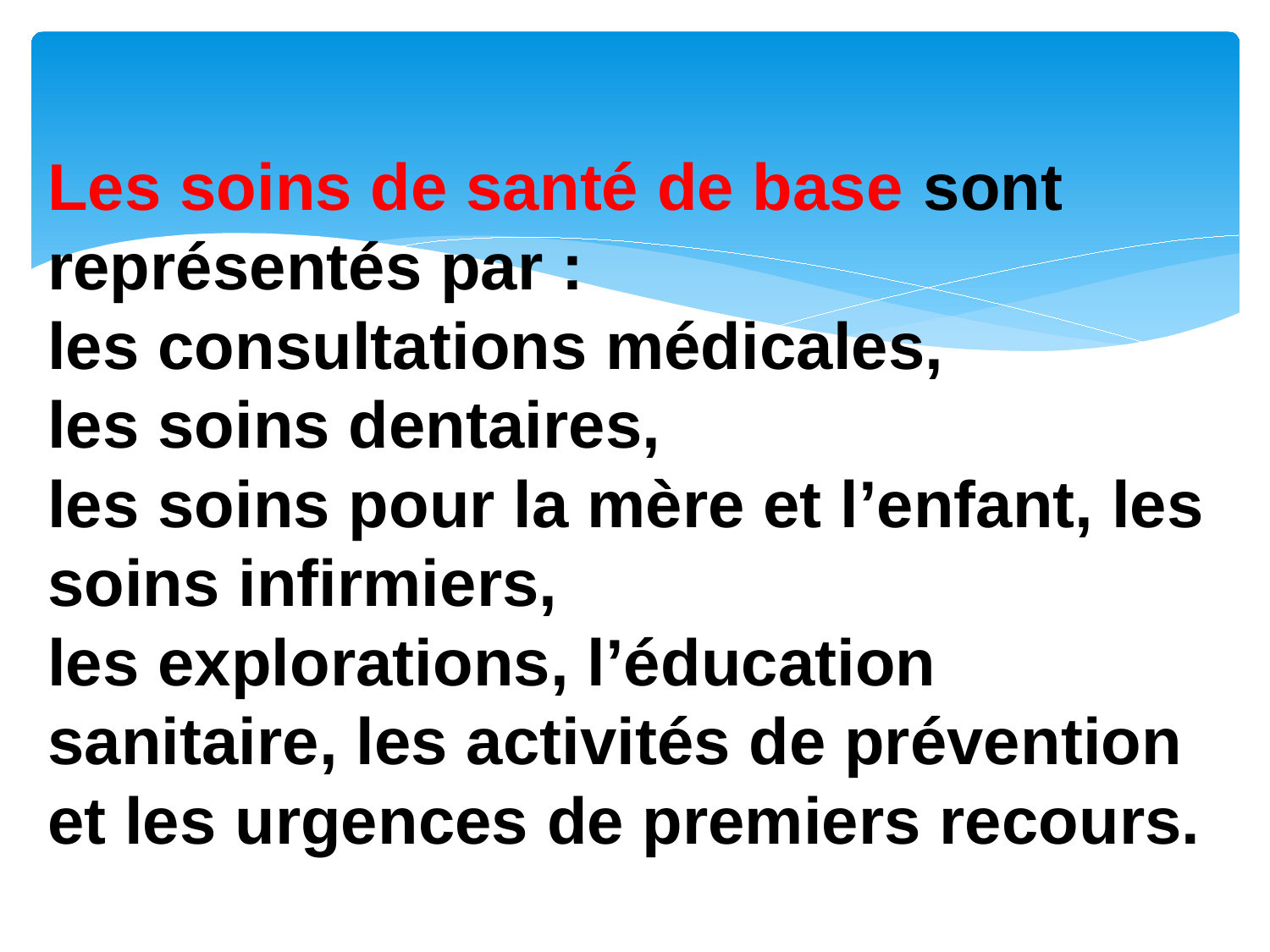

# Les soins de santé de base sont représentés par : les consultations médicales, les soins dentaires, les soins pour la mère et l’enfant, les soins infirmiers, les explorations, l’éducation sanitaire, les activités de prévention et les urgences de premiers recours.